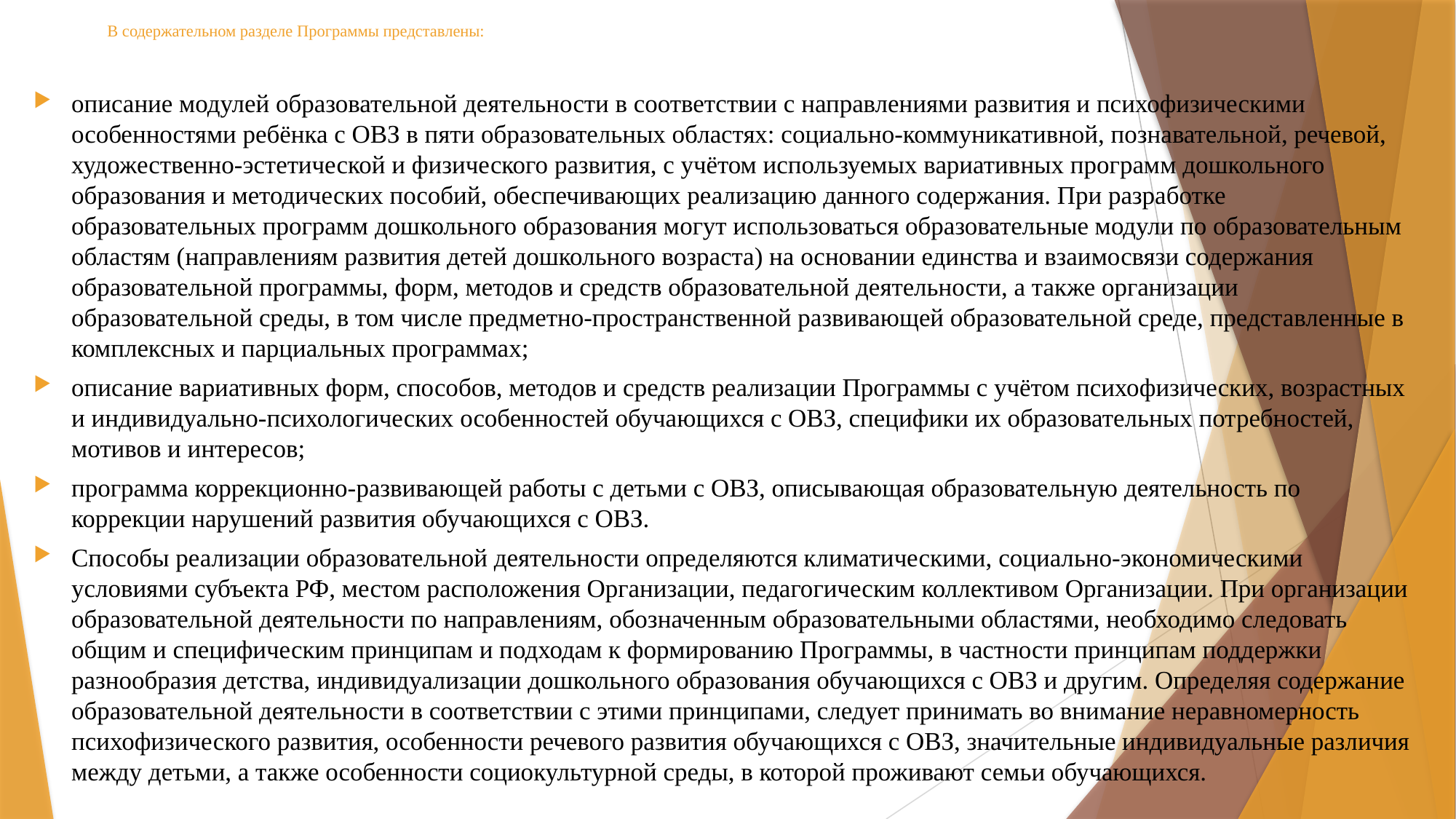

# В содержательном разделе Программы представлены:
описание модулей образовательной деятельности в соответствии с направлениями развития и психофизическими особенностями ребёнка с ОВЗ в пяти образовательных областях: социально-коммуникативной, познавательной, речевой, художественно-эстетической и физического развития, с учётом используемых вариативных программ дошкольного образования и методических пособий, обеспечивающих реализацию данного содержания. При разработке образовательных программ дошкольного образования могут использоваться образовательные модули по образовательным областям (направлениям развития детей дошкольного возраста) на основании единства и взаимосвязи содержания образовательной программы, форм, методов и средств образовательной деятельности, а также организации образовательной среды, в том числе предметно-пространственной развивающей образовательной среде, представленные в комплексных и парциальных программах;
описание вариативных форм, способов, методов и средств реализации Программы с учётом психофизических, возрастных и индивидуально-психологических особенностей обучающихся с ОВЗ, специфики их образовательных потребностей, мотивов и интересов;
программа коррекционно-развивающей работы с детьми с ОВЗ, описывающая образовательную деятельность по коррекции нарушений развития обучающихся с ОВЗ.
Способы реализации образовательной деятельности определяются климатическими, социально-экономическими условиями субъекта РФ, местом расположения Организации, педагогическим коллективом Организации. При организации образовательной деятельности по направлениям, обозначенным образовательными областями, необходимо следовать общим и специфическим принципам и подходам к формированию Программы, в частности принципам поддержки разнообразия детства, индивидуализации дошкольного образования обучающихся с ОВЗ и другим. Определяя содержание образовательной деятельности в соответствии с этими принципами, следует принимать во внимание неравномерность психофизического развития, особенности речевого развития обучающихся с ОВЗ, значительные индивидуальные различия между детьми, а также особенности социокультурной среды, в которой проживают семьи обучающихся.